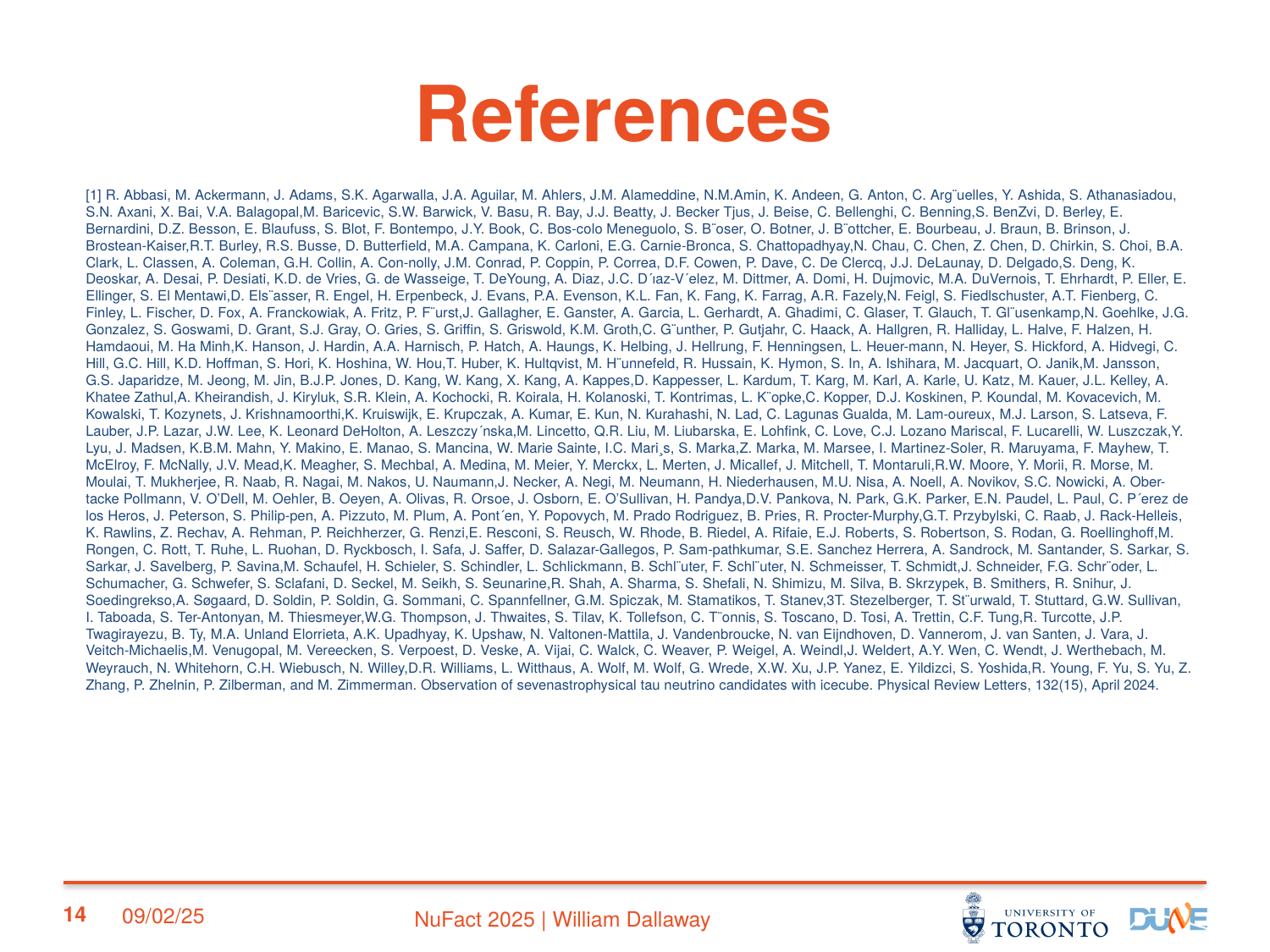

# References
[1] R. Abbasi, M. Ackermann, J. Adams, S.K. Agarwalla, J.A. Aguilar, M. Ahlers, J.M. Alameddine, N.M.Amin, K. Andeen, G. Anton, C. Arg¨uelles, Y. Ashida, S. Athanasiadou, S.N. Axani, X. Bai, V.A. Balagopal,M. Baricevic, S.W. Barwick, V. Basu, R. Bay, J.J. Beatty, J. Becker Tjus, J. Beise, C. Bellenghi, C. Benning,S. BenZvi, D. Berley, E. Bernardini, D.Z. Besson, E. Blaufuss, S. Blot, F. Bontempo, J.Y. Book, C. Bos-colo Meneguolo, S. B¨oser, O. Botner, J. B¨ottcher, E. Bourbeau, J. Braun, B. Brinson, J. Brostean-Kaiser,R.T. Burley, R.S. Busse, D. Butterfield, M.A. Campana, K. Carloni, E.G. Carnie-Bronca, S. Chattopadhyay,N. Chau, C. Chen, Z. Chen, D. Chirkin, S. Choi, B.A. Clark, L. Classen, A. Coleman, G.H. Collin, A. Con-nolly, J.M. Conrad, P. Coppin, P. Correa, D.F. Cowen, P. Dave, C. De Clercq, J.J. DeLaunay, D. Delgado,S. Deng, K. Deoskar, A. Desai, P. Desiati, K.D. de Vries, G. de Wasseige, T. DeYoung, A. Diaz, J.C. D´ıaz-V´elez, M. Dittmer, A. Domi, H. Dujmovic, M.A. DuVernois, T. Ehrhardt, P. Eller, E. Ellinger, S. El Mentawi,D. Els¨asser, R. Engel, H. Erpenbeck, J. Evans, P.A. Evenson, K.L. Fan, K. Fang, K. Farrag, A.R. Fazely,N. Feigl, S. Fiedlschuster, A.T. Fienberg, C. Finley, L. Fischer, D. Fox, A. Franckowiak, A. Fritz, P. F¨urst,J. Gallagher, E. Ganster, A. Garcia, L. Gerhardt, A. Ghadimi, C. Glaser, T. Glauch, T. Gl¨usenkamp,N. Goehlke, J.G. Gonzalez, S. Goswami, D. Grant, S.J. Gray, O. Gries, S. Griffin, S. Griswold, K.M. Groth,C. G¨unther, P. Gutjahr, C. Haack, A. Hallgren, R. Halliday, L. Halve, F. Halzen, H. Hamdaoui, M. Ha Minh,K. Hanson, J. Hardin, A.A. Harnisch, P. Hatch, A. Haungs, K. Helbing, J. Hellrung, F. Henningsen, L. Heuer-mann, N. Heyer, S. Hickford, A. Hidvegi, C. Hill, G.C. Hill, K.D. Hoffman, S. Hori, K. Hoshina, W. Hou,T. Huber, K. Hultqvist, M. H¨unnefeld, R. Hussain, K. Hymon, S. In, A. Ishihara, M. Jacquart, O. Janik,M. Jansson, G.S. Japaridze, M. Jeong, M. Jin, B.J.P. Jones, D. Kang, W. Kang, X. Kang, A. Kappes,D. Kappesser, L. Kardum, T. Karg, M. Karl, A. Karle, U. Katz, M. Kauer, J.L. Kelley, A. Khatee Zathul,A. Kheirandish, J. Kiryluk, S.R. Klein, A. Kochocki, R. Koirala, H. Kolanoski, T. Kontrimas, L. K¨opke,C. Kopper, D.J. Koskinen, P. Koundal, M. Kovacevich, M. Kowalski, T. Kozynets, J. Krishnamoorthi,K. Kruiswijk, E. Krupczak, A. Kumar, E. Kun, N. Kurahashi, N. Lad, C. Lagunas Gualda, M. Lam-oureux, M.J. Larson, S. Latseva, F. Lauber, J.P. Lazar, J.W. Lee, K. Leonard DeHolton, A. Leszczy´nska,M. Lincetto, Q.R. Liu, M. Liubarska, E. Lohfink, C. Love, C.J. Lozano Mariscal, F. Lucarelli, W. Luszczak,Y. Lyu, J. Madsen, K.B.M. Mahn, Y. Makino, E. Manao, S. Mancina, W. Marie Sainte, I.C. Mari¸s, S. Marka,Z. Marka, M. Marsee, I. Martinez-Soler, R. Maruyama, F. Mayhew, T. McElroy, F. McNally, J.V. Mead,K. Meagher, S. Mechbal, A. Medina, M. Meier, Y. Merckx, L. Merten, J. Micallef, J. Mitchell, T. Montaruli,R.W. Moore, Y. Morii, R. Morse, M. Moulai, T. Mukherjee, R. Naab, R. Nagai, M. Nakos, U. Naumann,J. Necker, A. Negi, M. Neumann, H. Niederhausen, M.U. Nisa, A. Noell, A. Novikov, S.C. Nowicki, A. Ober-tacke Pollmann, V. O’Dell, M. Oehler, B. Oeyen, A. Olivas, R. Orsoe, J. Osborn, E. O’Sullivan, H. Pandya,D.V. Pankova, N. Park, G.K. Parker, E.N. Paudel, L. Paul, C. P´erez de los Heros, J. Peterson, S. Philip-pen, A. Pizzuto, M. Plum, A. Pont´en, Y. Popovych, M. Prado Rodriguez, B. Pries, R. Procter-Murphy,G.T. Przybylski, C. Raab, J. Rack-Helleis, K. Rawlins, Z. Rechav, A. Rehman, P. Reichherzer, G. Renzi,E. Resconi, S. Reusch, W. Rhode, B. Riedel, A. Rifaie, E.J. Roberts, S. Robertson, S. Rodan, G. Roellinghoff,M. Rongen, C. Rott, T. Ruhe, L. Ruohan, D. Ryckbosch, I. Safa, J. Saffer, D. Salazar-Gallegos, P. Sam-pathkumar, S.E. Sanchez Herrera, A. Sandrock, M. Santander, S. Sarkar, S. Sarkar, J. Savelberg, P. Savina,M. Schaufel, H. Schieler, S. Schindler, L. Schlickmann, B. Schl¨uter, F. Schl¨uter, N. Schmeisser, T. Schmidt,J. Schneider, F.G. Schr¨oder, L. Schumacher, G. Schwefer, S. Sclafani, D. Seckel, M. Seikh, S. Seunarine,R. Shah, A. Sharma, S. Shefali, N. Shimizu, M. Silva, B. Skrzypek, B. Smithers, R. Snihur, J. Soedingrekso,A. Søgaard, D. Soldin, P. Soldin, G. Sommani, C. Spannfellner, G.M. Spiczak, M. Stamatikos, T. Stanev,3T. Stezelberger, T. St¨urwald, T. Stuttard, G.W. Sullivan, I. Taboada, S. Ter-Antonyan, M. Thiesmeyer,W.G. Thompson, J. Thwaites, S. Tilav, K. Tollefson, C. T¨onnis, S. Toscano, D. Tosi, A. Trettin, C.F. Tung,R. Turcotte, J.P. Twagirayezu, B. Ty, M.A. Unland Elorrieta, A.K. Upadhyay, K. Upshaw, N. Valtonen-Mattila, J. Vandenbroucke, N. van Eijndhoven, D. Vannerom, J. van Santen, J. Vara, J. Veitch-Michaelis,M. Venugopal, M. Vereecken, S. Verpoest, D. Veske, A. Vijai, C. Walck, C. Weaver, P. Weigel, A. Weindl,J. Weldert, A.Y. Wen, C. Wendt, J. Werthebach, M. Weyrauch, N. Whitehorn, C.H. Wiebusch, N. Willey,D.R. Williams, L. Witthaus, A. Wolf, M. Wolf, G. Wrede, X.W. Xu, J.P. Yanez, E. Yildizci, S. Yoshida,R. Young, F. Yu, S. Yu, Z. Zhang, P. Zhelnin, P. Zilberman, and M. Zimmerman. Observation of sevenastrophysical tau neutrino candidates with icecube. Physical Review Letters, 132(15), April 2024.
14
NuFact 2025 | William Dallaway
09/02/25